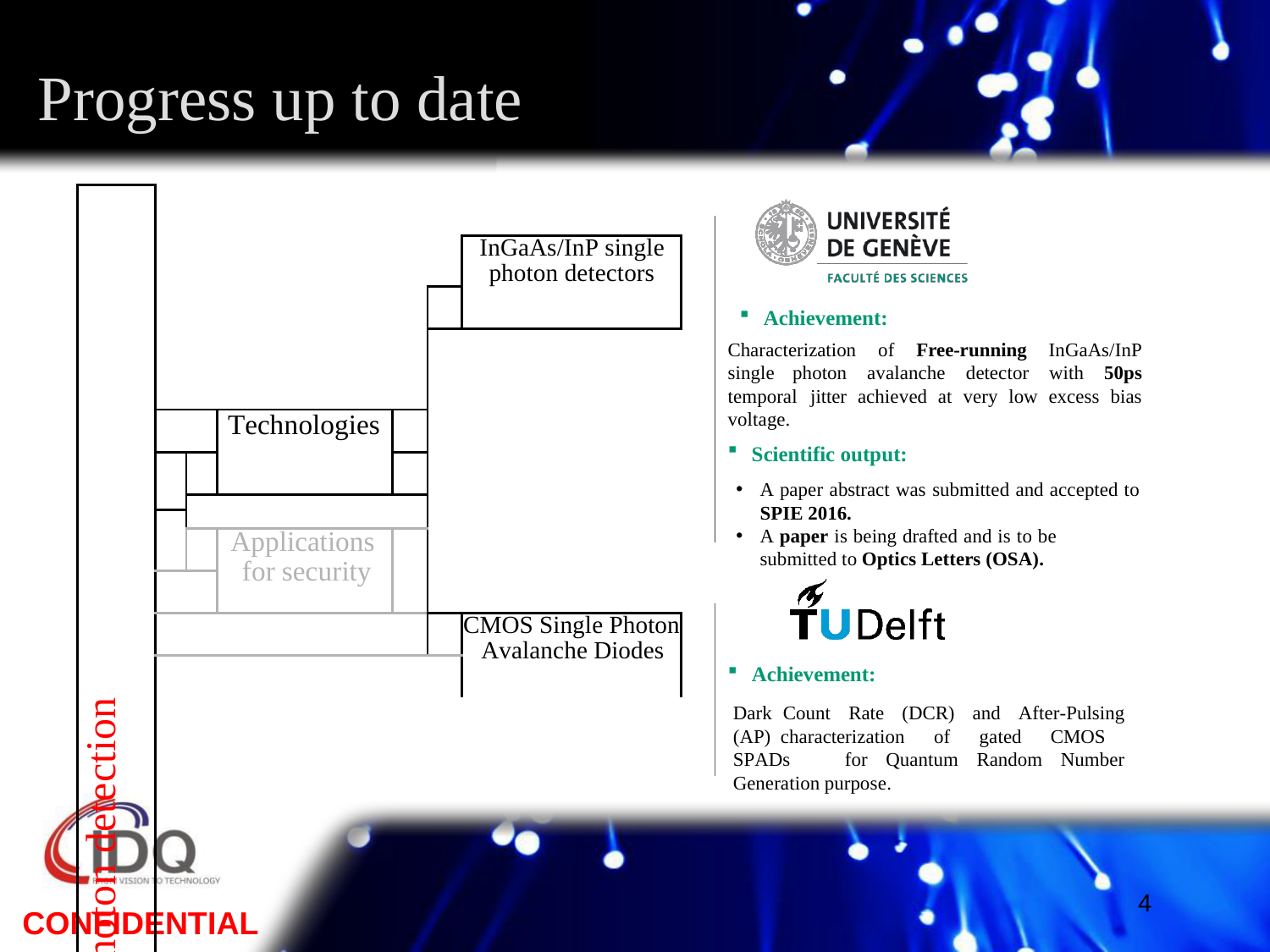

# Progress up to date
| Single Photon detection |  |  |  |  |  |  |
| --- | --- | --- | --- | --- | --- | --- |
|  |  |  |  |  |  | InGaAs/InP single photon detectors |
|  |  |  |  |  |  |  |
|  |  |  |  |  |  |  |
|  |  |  | Technologies |  |  |  |
|  |  |  |  |  |  |  |
|  |  |  |  |  |  |  |
|  |  |  |  |  |  |  |
|  |  |  | Applications for security |  |  |  |
|  |  |  |  |  |  |  |
|  |  |  |  |  |  | CMOS Single Photon Avalanche Diodes |
|  |  |  |  |  |  |  |
|  |  |  |  |  |  |  |

Achievement:
Characterization of Free-running InGaAs/InP single photon avalanche detector with 50ps temporal jitter achieved at very low excess bias voltage.
Scientific output:
A paper abstract was submitted and accepted to
SPIE 2016.
A paper is being drafted and is to be submitted to Optics Letters (OSA).

Achievement:
Dark Count  Rate  (DCR)  and  After-Pulsing (AP) characterization   of   gated   CMOS   SPADs   for Quantum Random Number Generation purpose.
4
CONFIDENTIAL